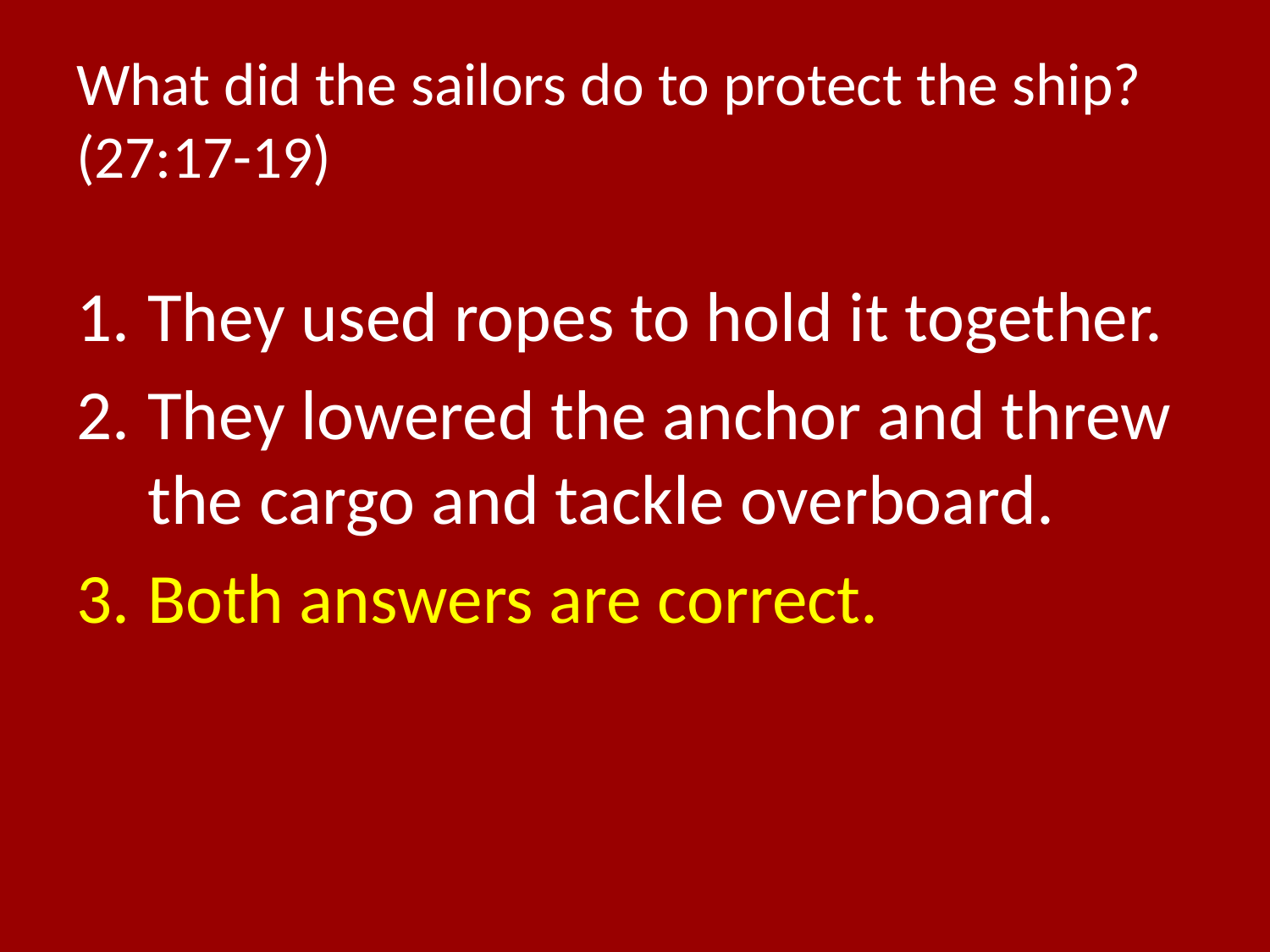

# What did the sailors do to protect the ship?  (27:17-19)
They used ropes to hold it together.
They lowered the anchor and threw the cargo and tackle overboard.
Both answers are correct.